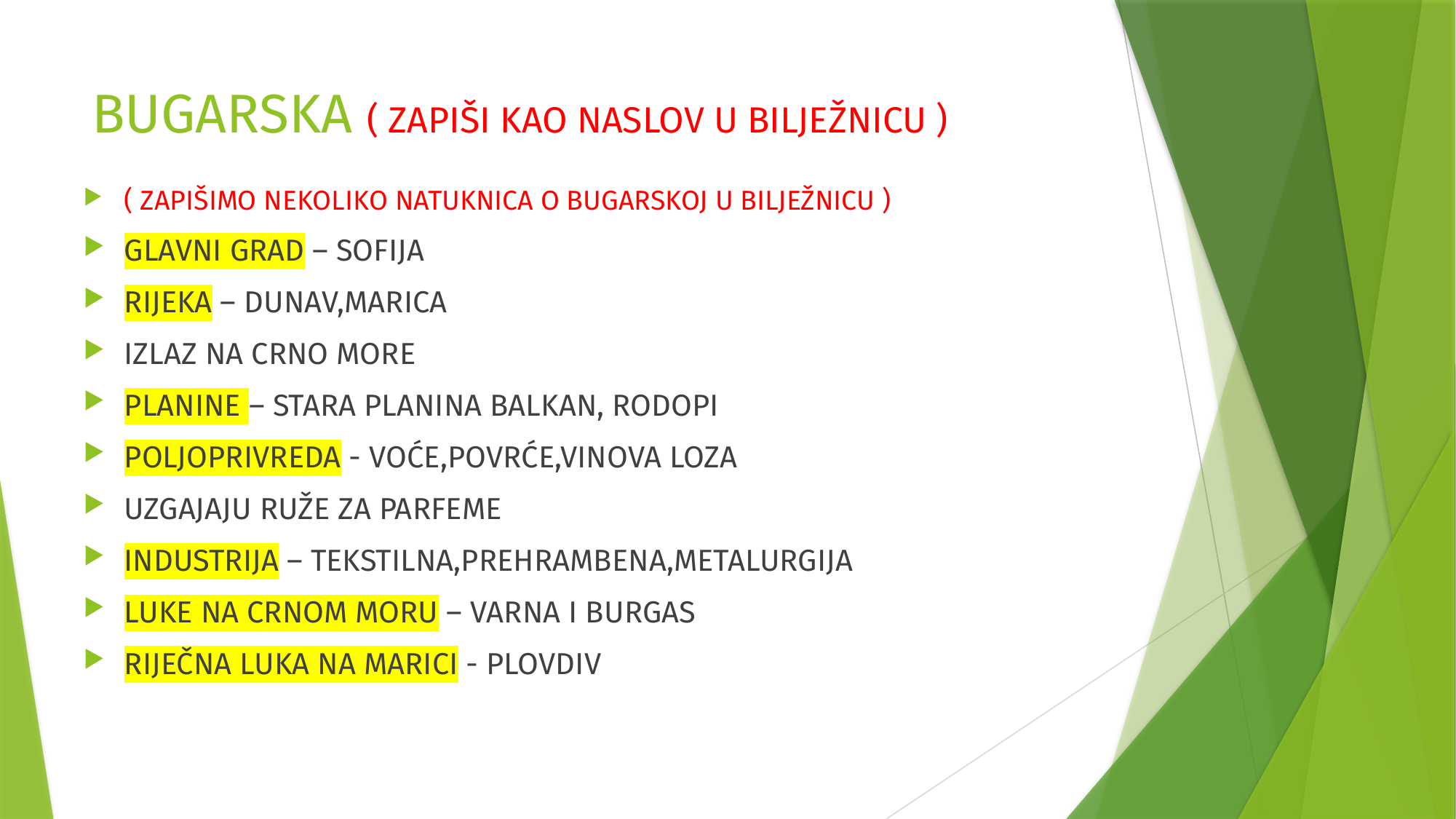

# BUGARSKA ( ZAPIŠI KAO NASLOV U BILJEŽNICU )
( ZAPIŠIMO NEKOLIKO NATUKNICA O BUGARSKOJ U BILJEŽNICU )
GLAVNI GRAD – SOFIJA
RIJEKA – DUNAV,MARICA
IZLAZ NA CRNO MORE
PLANINE – STARA PLANINA BALKAN, RODOPI
POLJOPRIVREDA - VOĆE,POVRĆE,VINOVA LOZA
UZGAJAJU RUŽE ZA PARFEME
INDUSTRIJA – TEKSTILNA,PREHRAMBENA,METALURGIJA
LUKE NA CRNOM MORU – VARNA I BURGAS
RIJEČNA LUKA NA MARICI - PLOVDIV